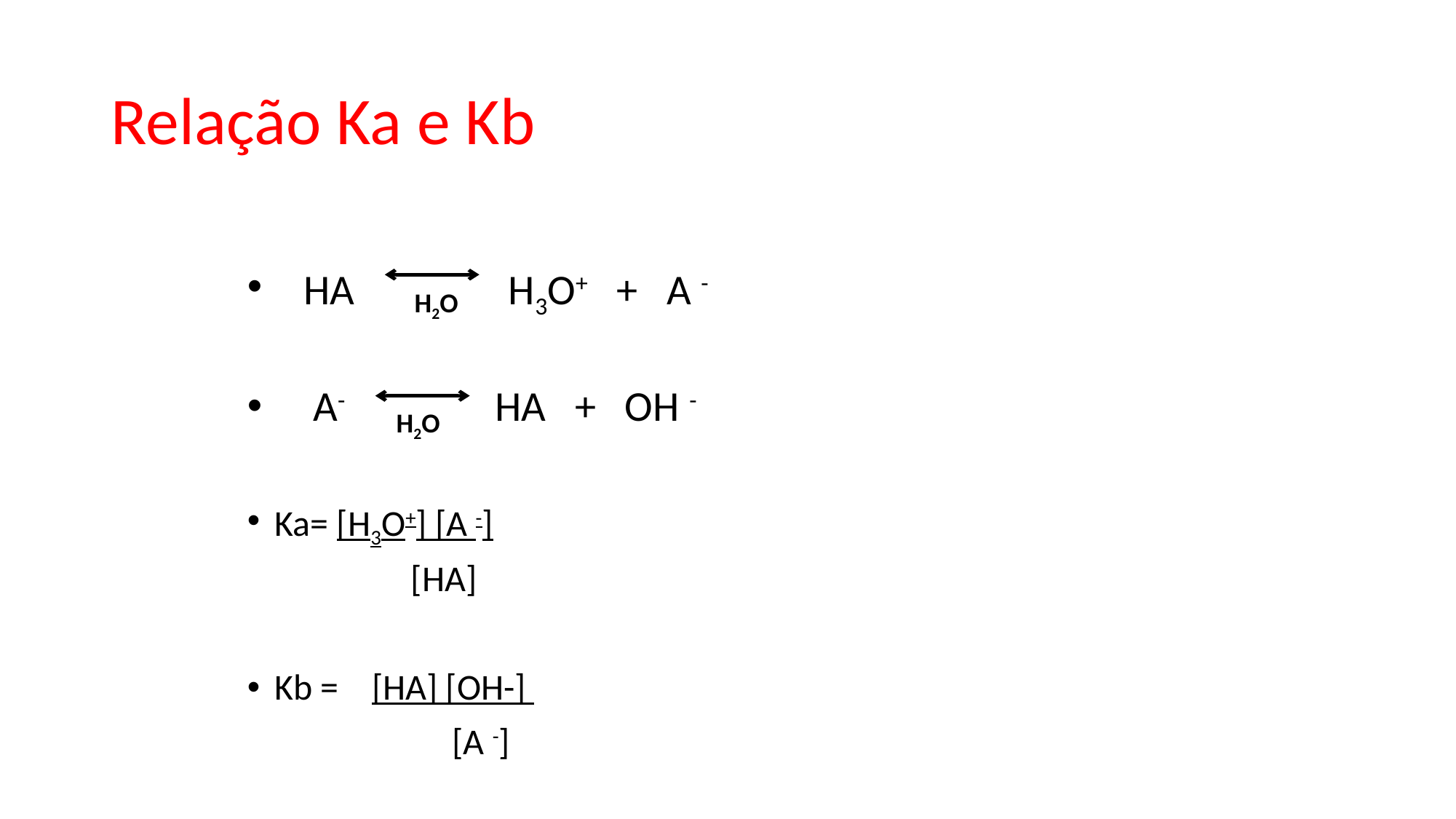

# Relação Ka e Kb

   HA                H3O+   +   A -

    A-                HA   +   OH -

Ka= [H3O+] [A -]
                    [HA]

Kb =    [HA] [OH-]
                         [A -]

H2O
H2O